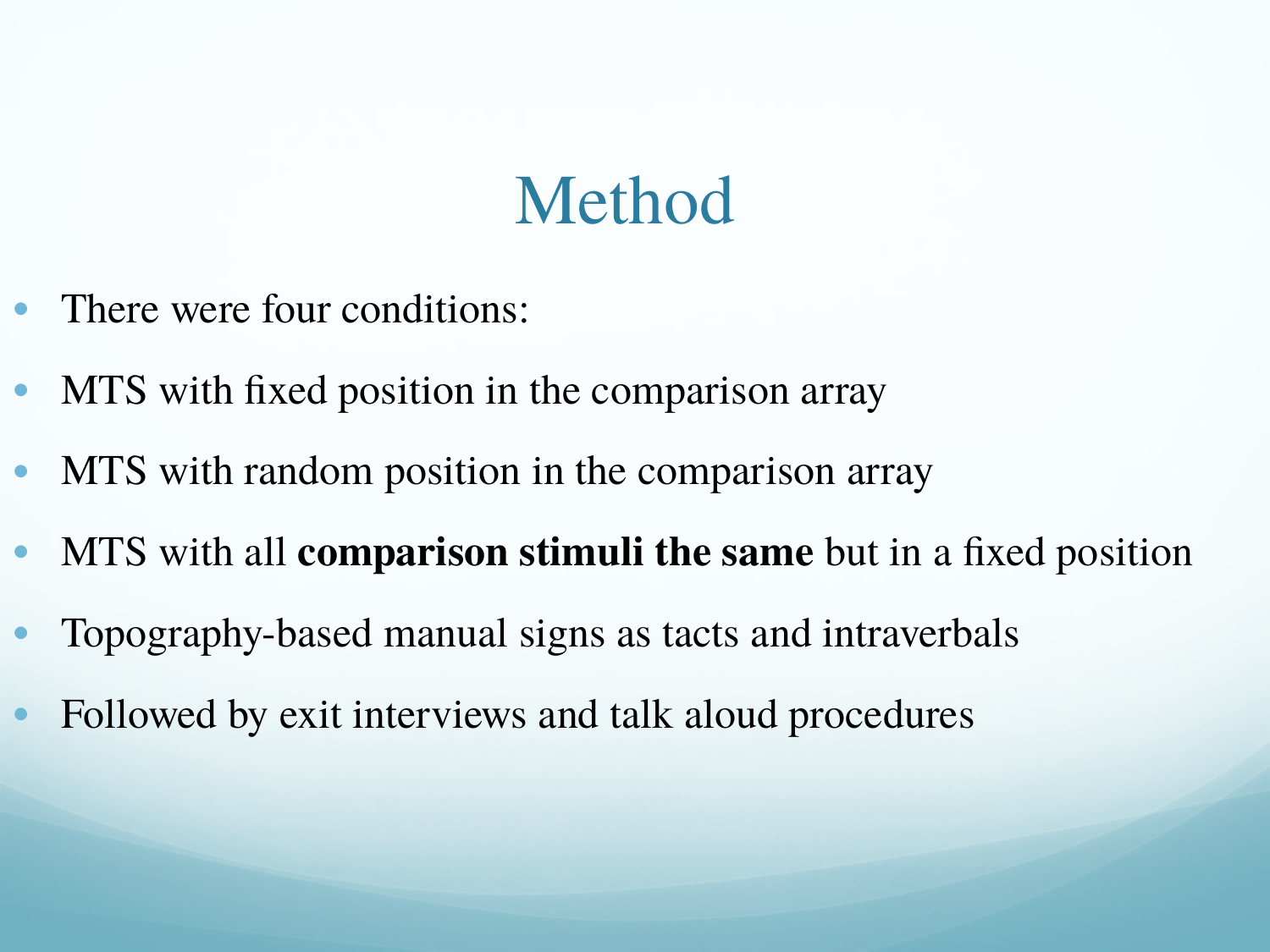

# Method
There were four conditions:
MTS with fixed position in the comparison array
MTS with random position in the comparison array
MTS with all comparison stimuli the same but in a fixed position
Topography-based manual signs as tacts and intraverbals
Followed by exit interviews and talk aloud procedures